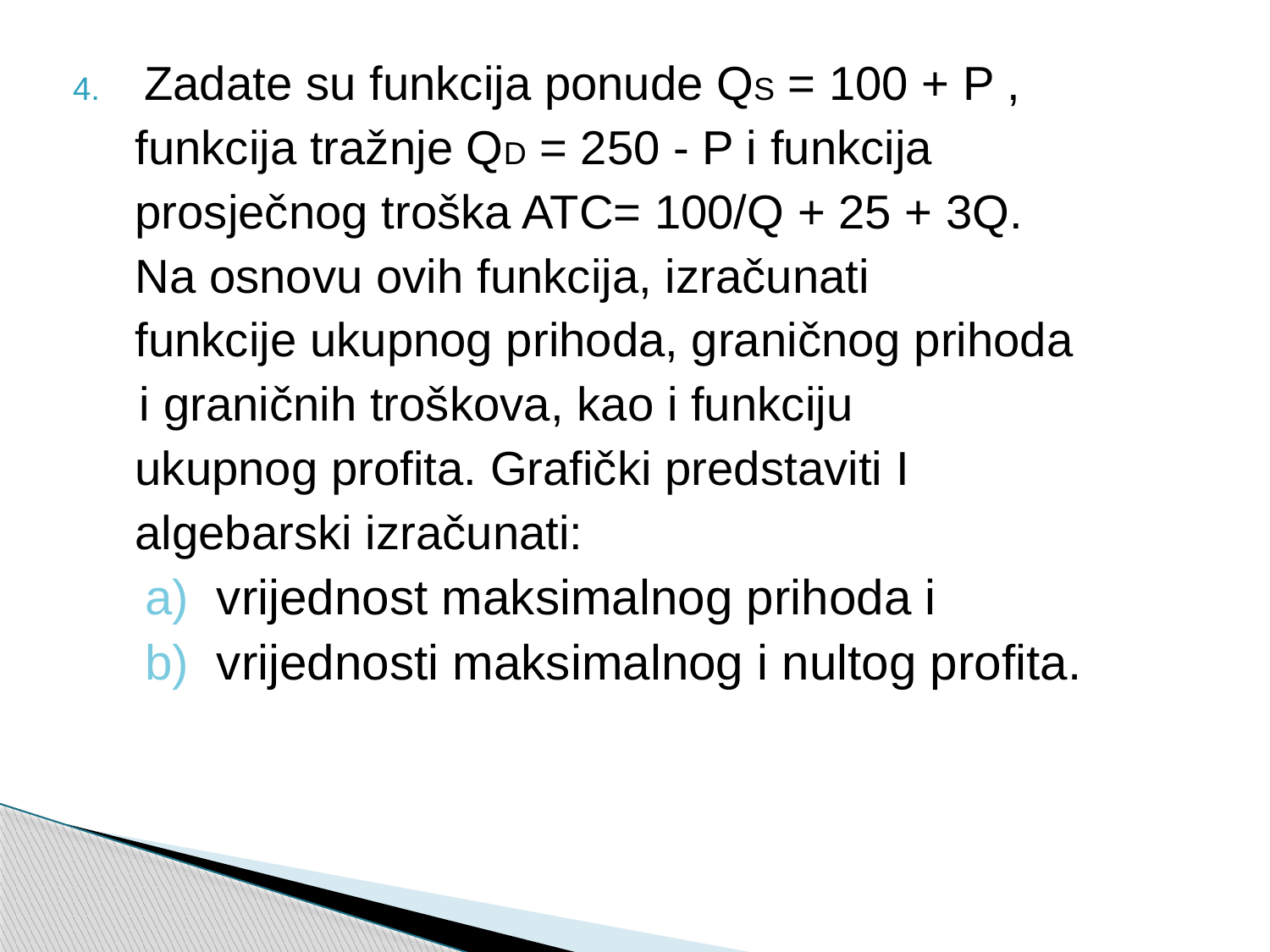

Zadate su funkcija ponude QS = 100 + P ,
	  funkcija tražnje QD = 250 - P i funkcija
	  prosječnog troška ATC= 100/Q + 25 + 3Q.
	  Na osnovu ovih funkcija, izračunati
	  funkcije ukupnog prihoda, graničnog prihoda
     i graničnih troškova, kao i funkciju
	  ukupnog profita. Grafički predstaviti I
	  algebarski izračunati:
vrijednost maksimalnog prihoda i
vrijednosti maksimalnog i nultog profita.